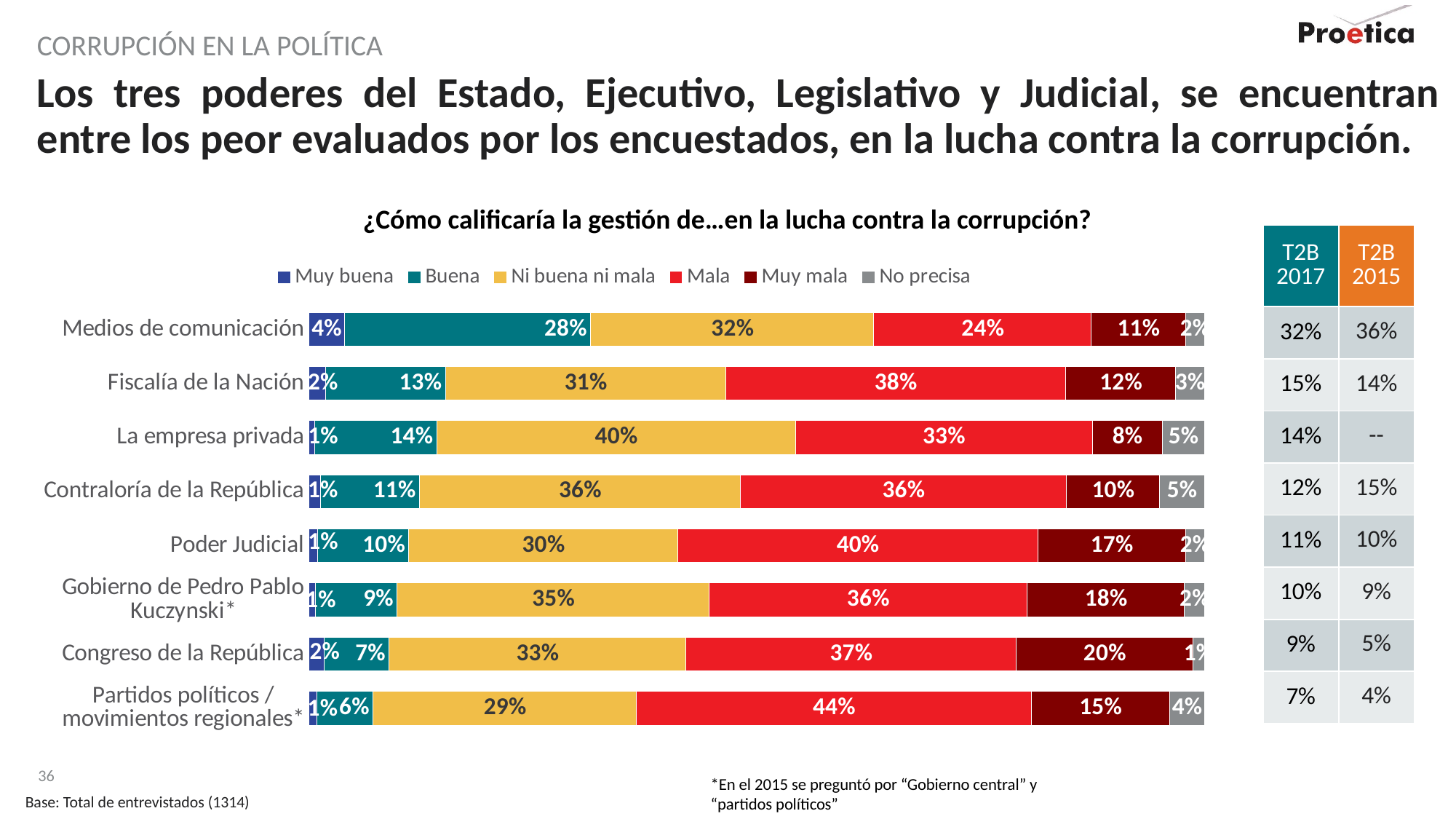

Corrupción en la política
# Los tres poderes del Estado, Ejecutivo, Legislativo y Judicial, se encuentran entre los peor evaluados por los encuestados, en la lucha contra la corrupción.
¿Cómo calificaría la gestión de…en la lucha contra la corrupción?
| T2B 2017 | T2B 2015 |
| --- | --- |
| 32% | 36% |
| 15% | 14% |
| 14% | -- |
| 12% | 15% |
| 11% | 10% |
| 10% | 9% |
| 9% | 5% |
| 7% | 4% |

### Chart

| Category | Muy buena | Buena | Ni buena ni mala | Mala | Muy mala | No precisa |
|---|---|---|---|---|---|---|
| Medios de comunicación | 4.0 | 27.5 | 31.6 | 24.3 | 10.5 | 2.1 |
| Fiscalía de la Nación | 1.9 | 13.4 | 31.3 | 38.0 | 12.3 | 3.2 |
| La empresa privada | 0.7 | 13.6 | 40.0 | 33.1 | 7.8 | 4.7 |
| Contraloría de la República | 1.3 | 11.1 | 35.8 | 36.4 | 10.4 | 5.0 |
| Poder Judicial | 1.0 | 10.2 | 30.0 | 40.2 | 16.5 | 2.1 |
| Gobierno de Pedro Pablo Kuczynski* | 0.8 | 9.1 | 34.8 | 35.5 | 17.6 | 2.2 |
| Congreso de la República | 1.7 | 7.3 | 33.1 | 36.9 | 19.7 | 1.3 |
| Partidos políticos / movimientos regionales* | 0.9 | 6.3 | 29.4 | 44.1 | 15.4 | 3.9 |
*En el 2015 se preguntó por “Gobierno central” y “partidos políticos”
Base: Total de entrevistados (1314)